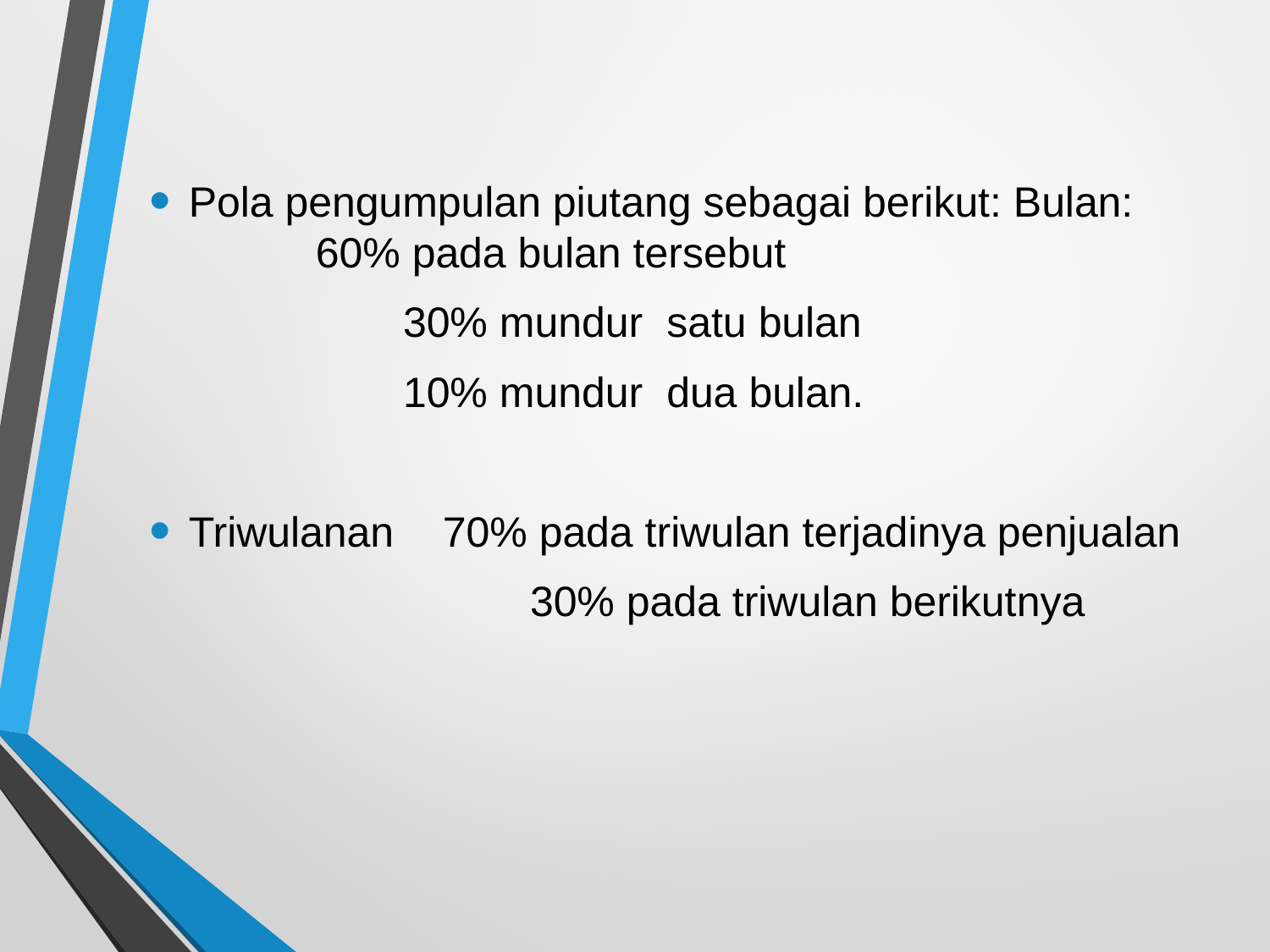

Pola pengumpulan piutang sebagai berikut: Bulan: 	60% pada bulan tersebut
		30% mundur  satu bulan
		10% mundur  dua bulan.

Triwulanan 	70% pada triwulan terjadinya penjualan
			30% pada triwulan berikutnya